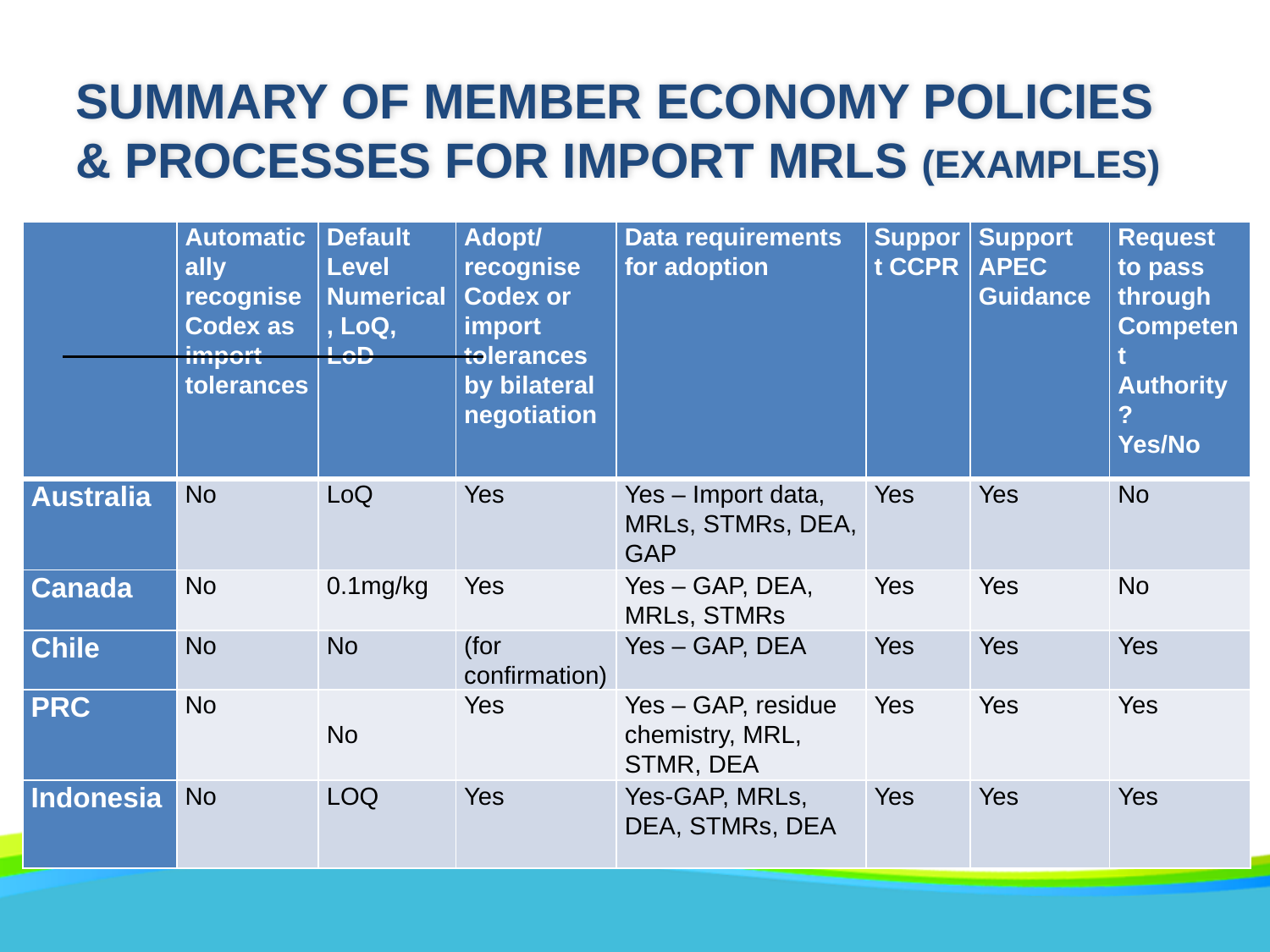

# Summary of Member Economy Policies & Processes for Import MRLs (examples)
|  | Automatically recognise Codex as import tolerances | Default Level Numerical, LoQ, LoD | Adopt/recognise Codex or import tolerances by bilateral negotiation | Data requirements for adoption | Support CCPR | Support APEC Guidance | Request to pass through Competent Authority? Yes/No |
| --- | --- | --- | --- | --- | --- | --- | --- |
| Australia | No | LoQ | Yes | Yes – Import data, MRLs, STMRs, DEA, GAP | Yes | Yes | No |
| Canada | No | 0.1mg/kg | Yes | Yes – GAP, DEA, MRLs, STMRs | Yes | Yes | No |
| Chile | No | No | (for confirmation) | Yes – GAP, DEA | Yes | Yes | Yes |
| PRC | No | No | Yes | Yes – GAP, residue chemistry, MRL, STMR, DEA | Yes | Yes | Yes |
| Indonesia | No | LOQ | Yes | Yes-GAP, MRLs, DEA, STMRs, DEA | Yes | Yes | Yes |